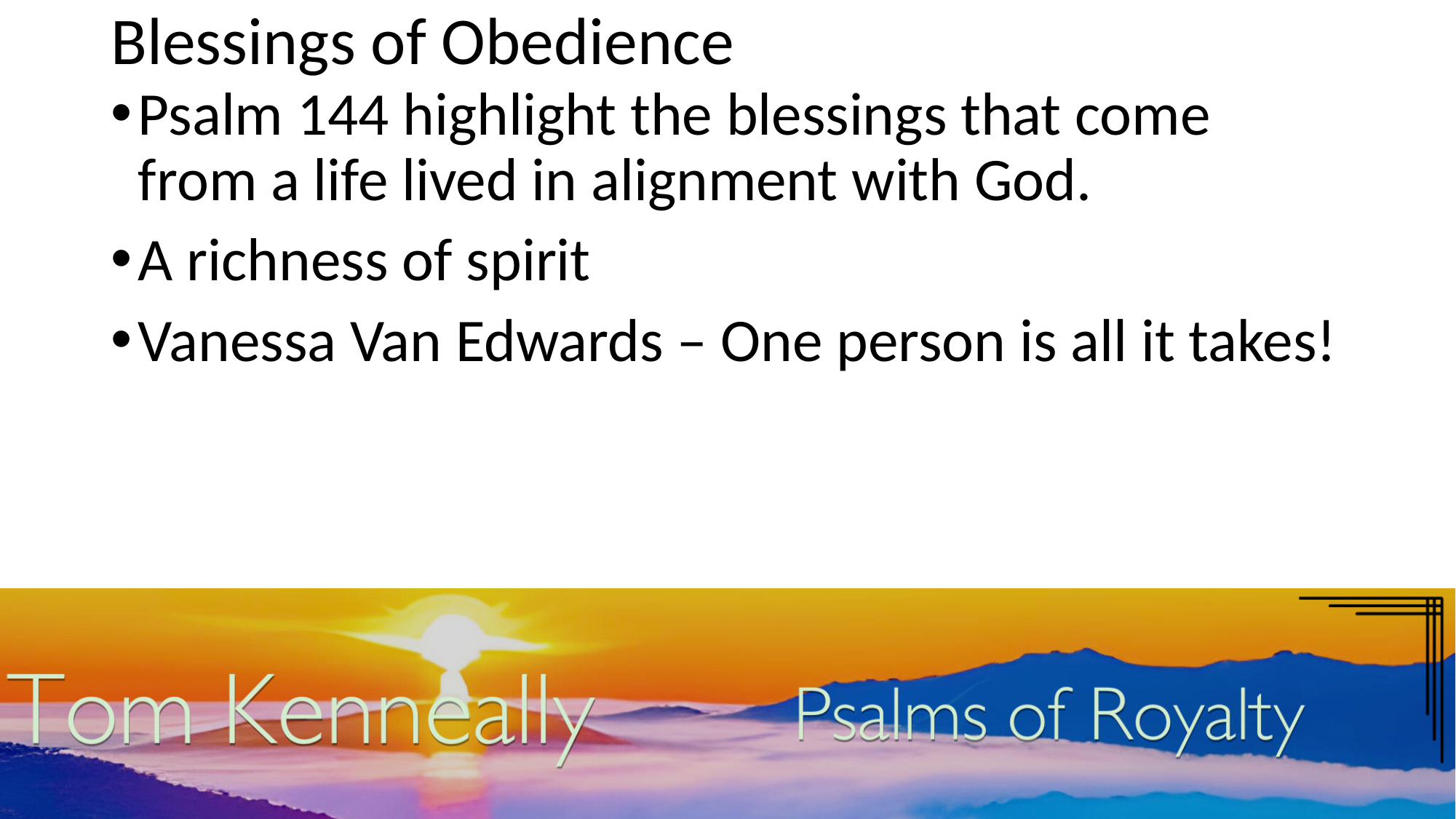

# Blessings of Obedience
Psalm 144 highlight the blessings that come from a life lived in alignment with God.
A richness of spirit
Vanessa Van Edwards – One person is all it takes!